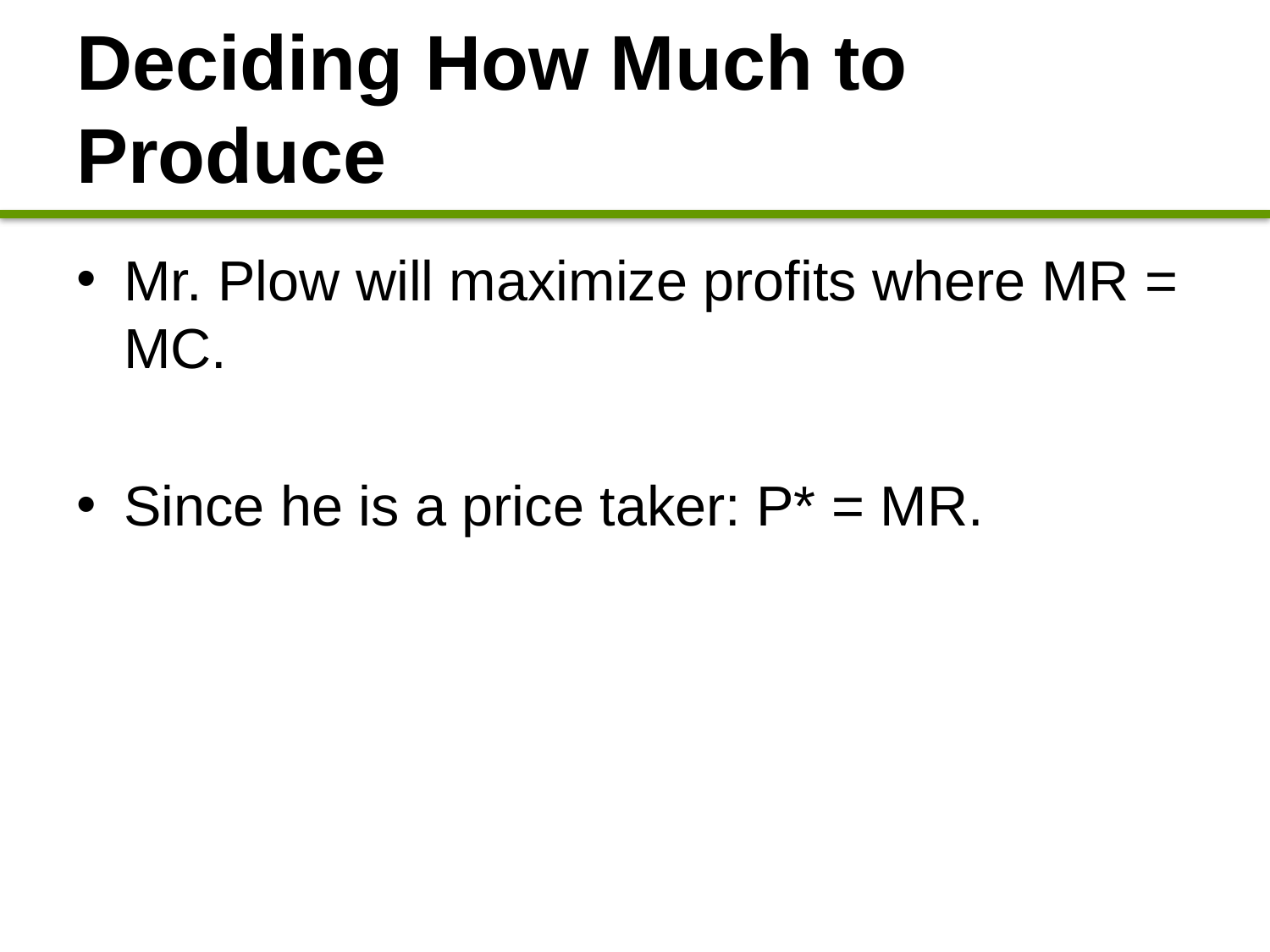

# Deciding How Much to Produce
Mr. Plow will maximize profits where MR = MC.

Since he is a price taker: P* = MR.